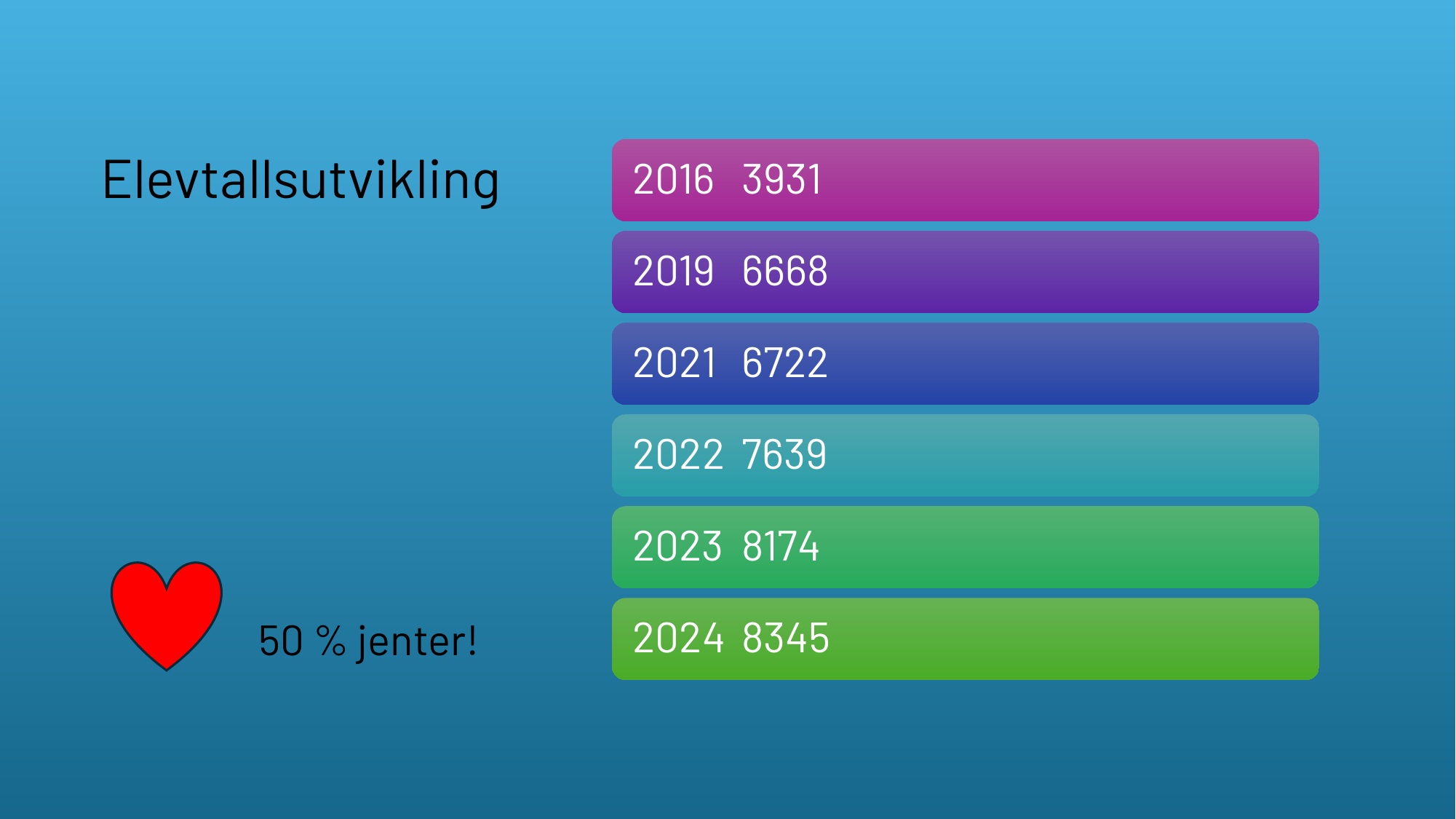

# Elevtallsutvikling
2016	3931
2019	6668
2021	6722
2022	7639
2023	8174
2024	8345

         50 % jenter!